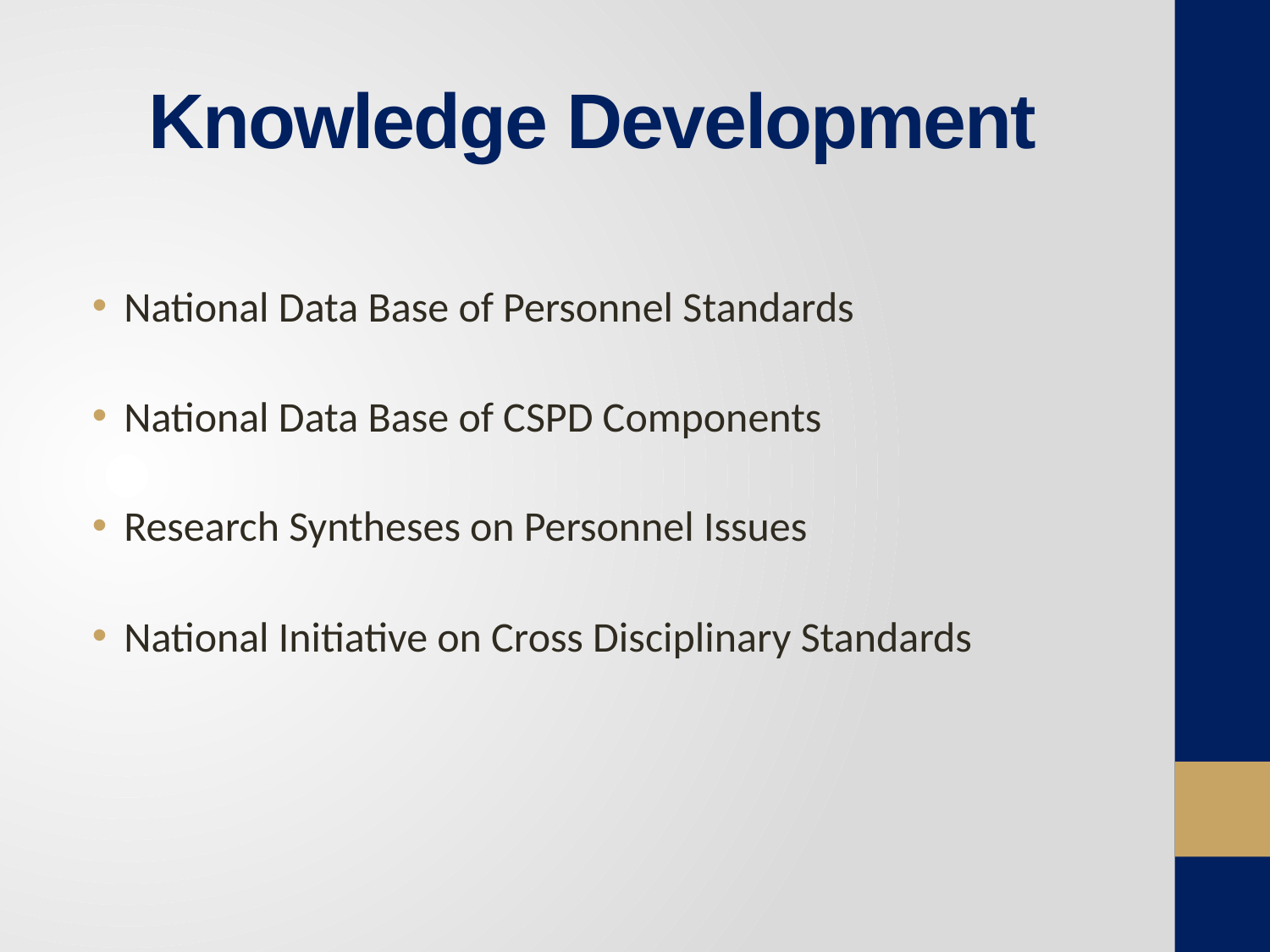

# Knowledge Development
National Data Base of Personnel Standards
National Data Base of CSPD Components
Research Syntheses on Personnel Issues
National Initiative on Cross Disciplinary Standards